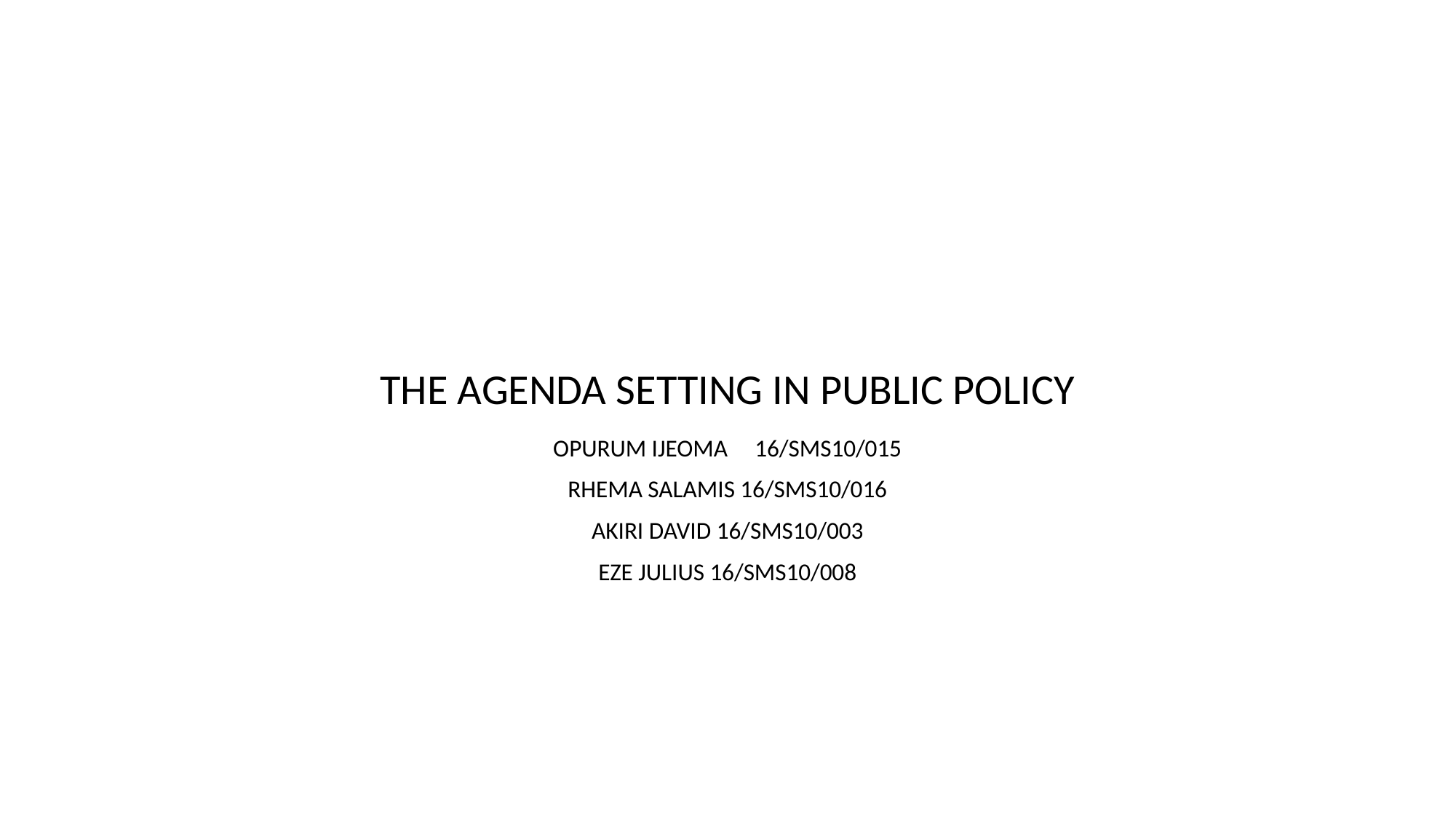

# THE AGENDA SETTING IN PUBLIC POLICY
OPURUM IJEOMA     16/SMS10/015
RHEMA SALAMIS 16/SMS10/016
AKIRI DAVID 16/SMS10/003
EZE JULIUS 16/SMS10/008